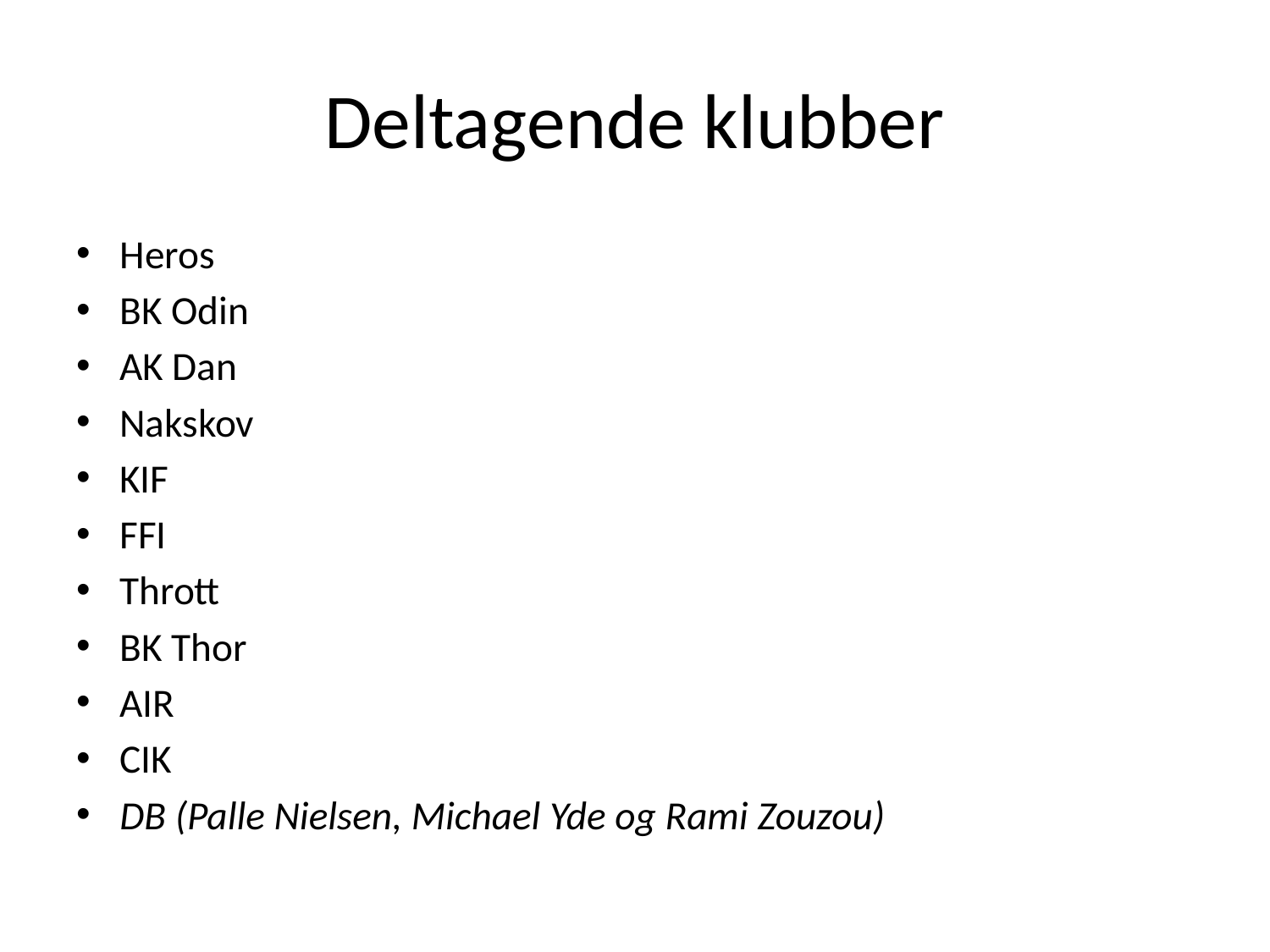

# Deltagende klubber
Heros
BK Odin
AK Dan
Nakskov
KIF
FFI
Thrott
BK Thor
AIR
CIK
DB (Palle Nielsen, Michael Yde og Rami Zouzou)